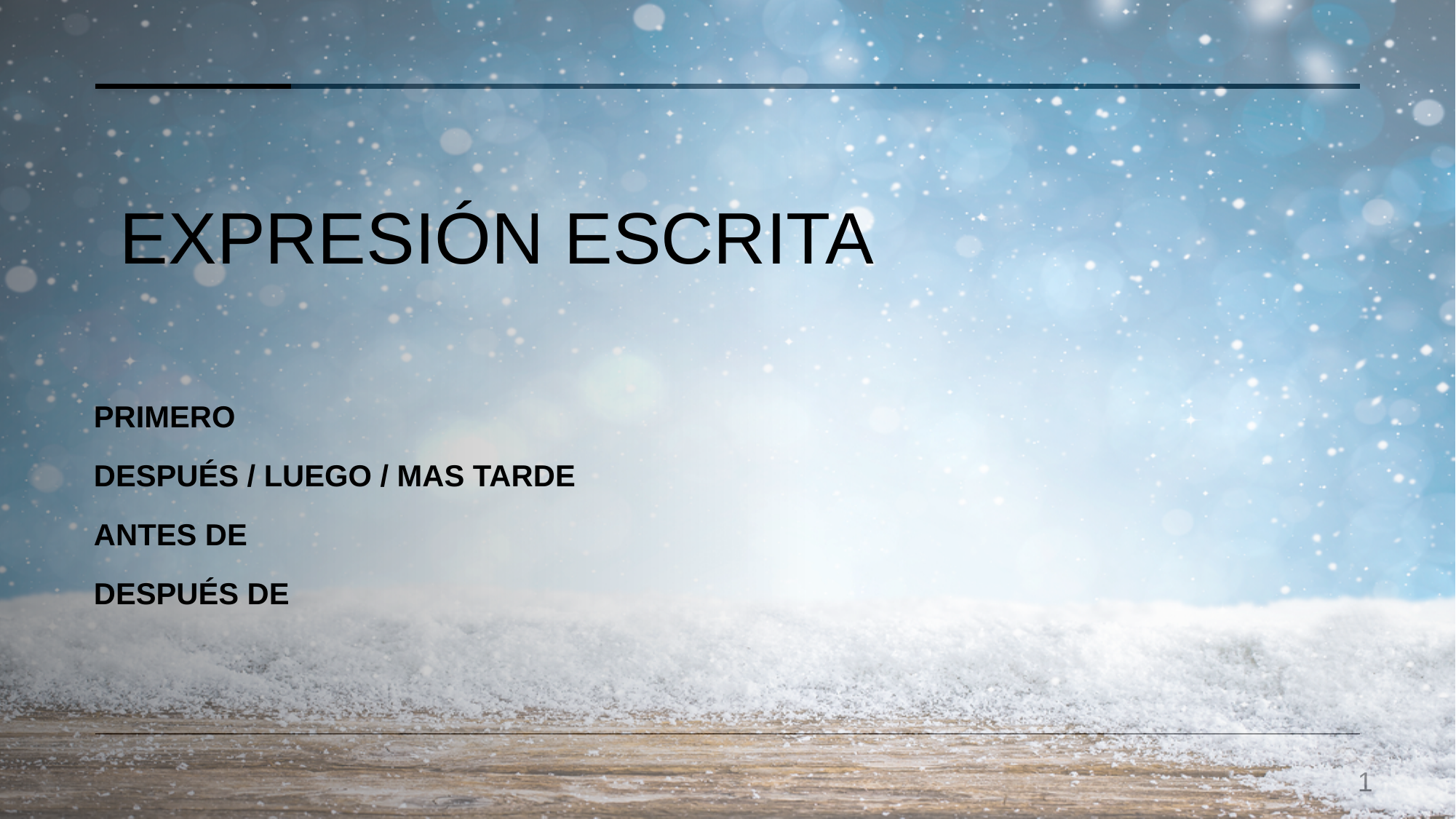

EXPRESIÓN ESCRITA
PRIMERO
DESPUÉS / LUEGO / MAS TARDE
ANTES DE
DESPUÉS DE
1